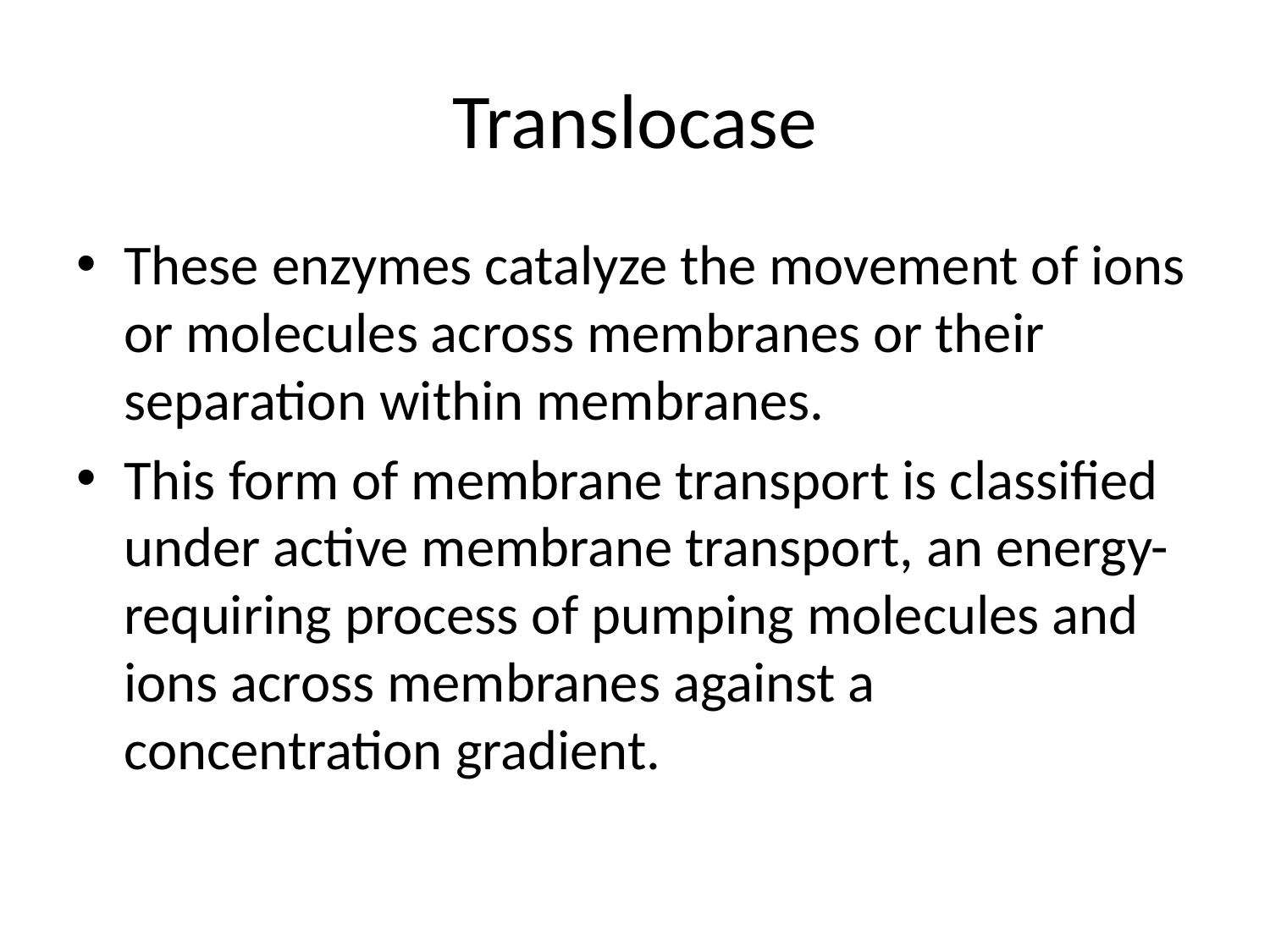

# Translocase
These enzymes catalyze the movement of ions or molecules across membranes or their separation within membranes.
This form of membrane transport is classified under active membrane transport, an energy-requiring process of pumping molecules and ions across membranes against a concentration gradient.